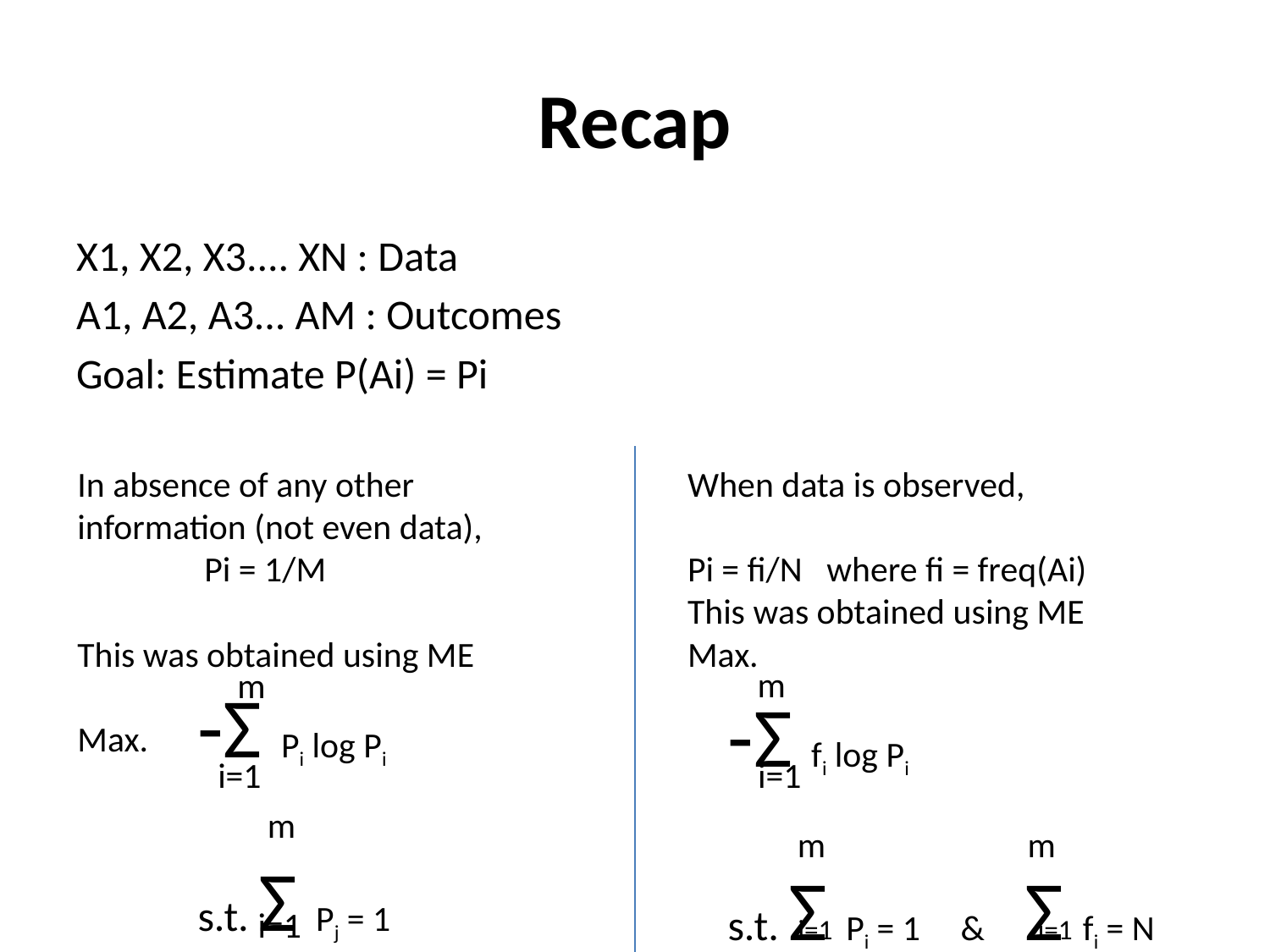

# Recap
X1, X2, X3.... XN : Data
A1, A2, A3... AM : Outcomes
Goal: Estimate P(Ai) = Pi

In absence of any other information (not even data),
	Pi = 1/M

This was obtained using ME

Max.
When data is observed,

Pi = fi/N   where fi = freq(Ai)
This was obtained using ME
Max.
m
m
-Σ Pi log Pi

s.t. Σ Pj = 1

-Σ fi log Pi

s.t. Σ Pi = 1     &     Σ fi = N

i=1
i=1
m
m
m
i=1
i=1
i=1